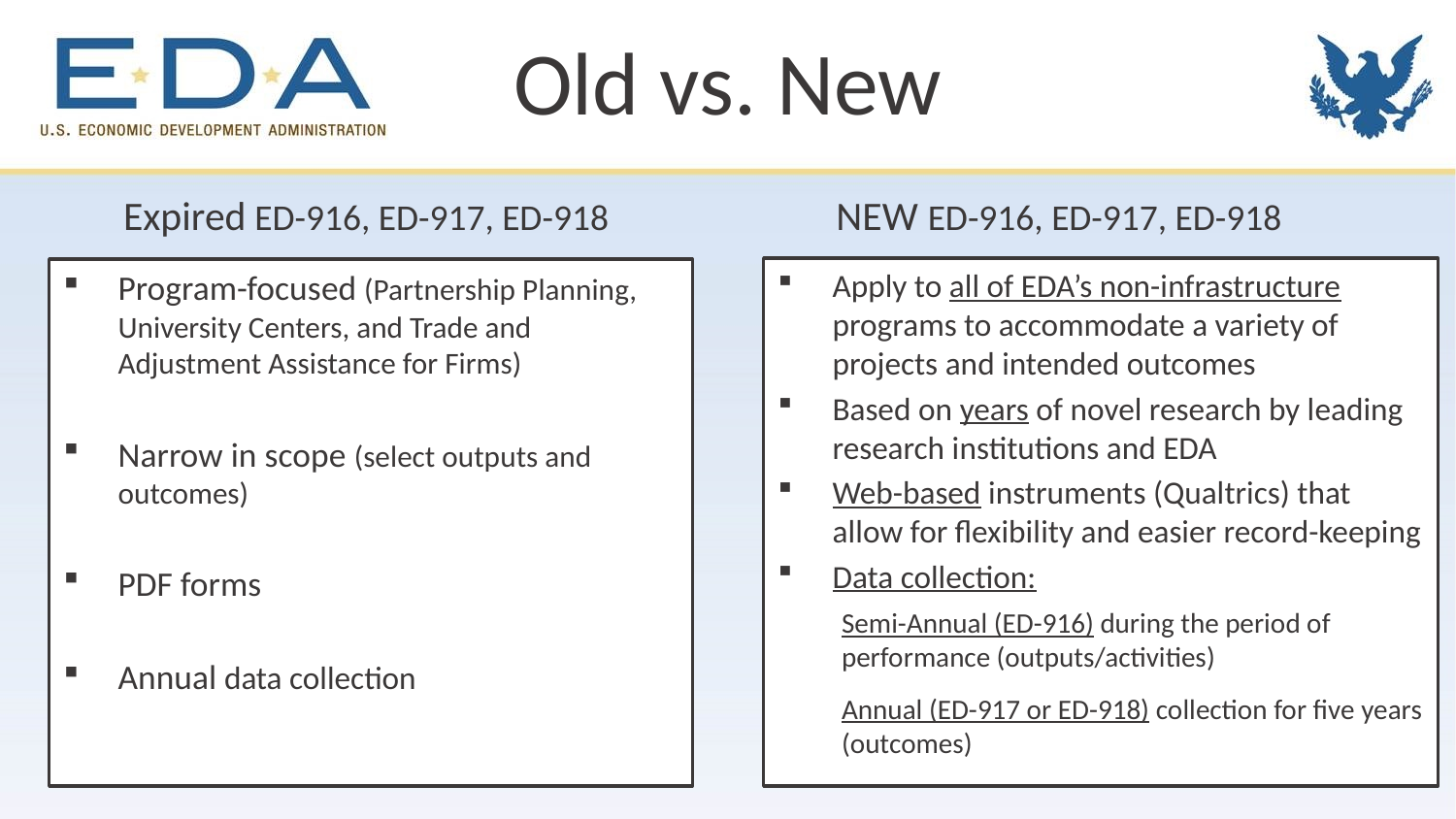

# Old vs. New
Expired ED-916, ED-917, ED-918
NEW ED-916, ED-917, ED-918
Apply to all of EDA’s non-infrastructure programs to accommodate a variety of projects and intended outcomes
Based on years of novel research by leading research institutions and EDA
Web-based instruments (Qualtrics) that allow for flexibility and easier record-keeping
Data collection:
Semi-Annual (ED-916) during the period of performance (outputs/activities)
Annual (ED-917 or ED-918) collection for five years (outcomes)

Program-focused (Partnership Planning, University Centers, and Trade and Adjustment Assistance for Firms)

Narrow in scope (select outputs and outcomes)

PDF forms

Annual data collection